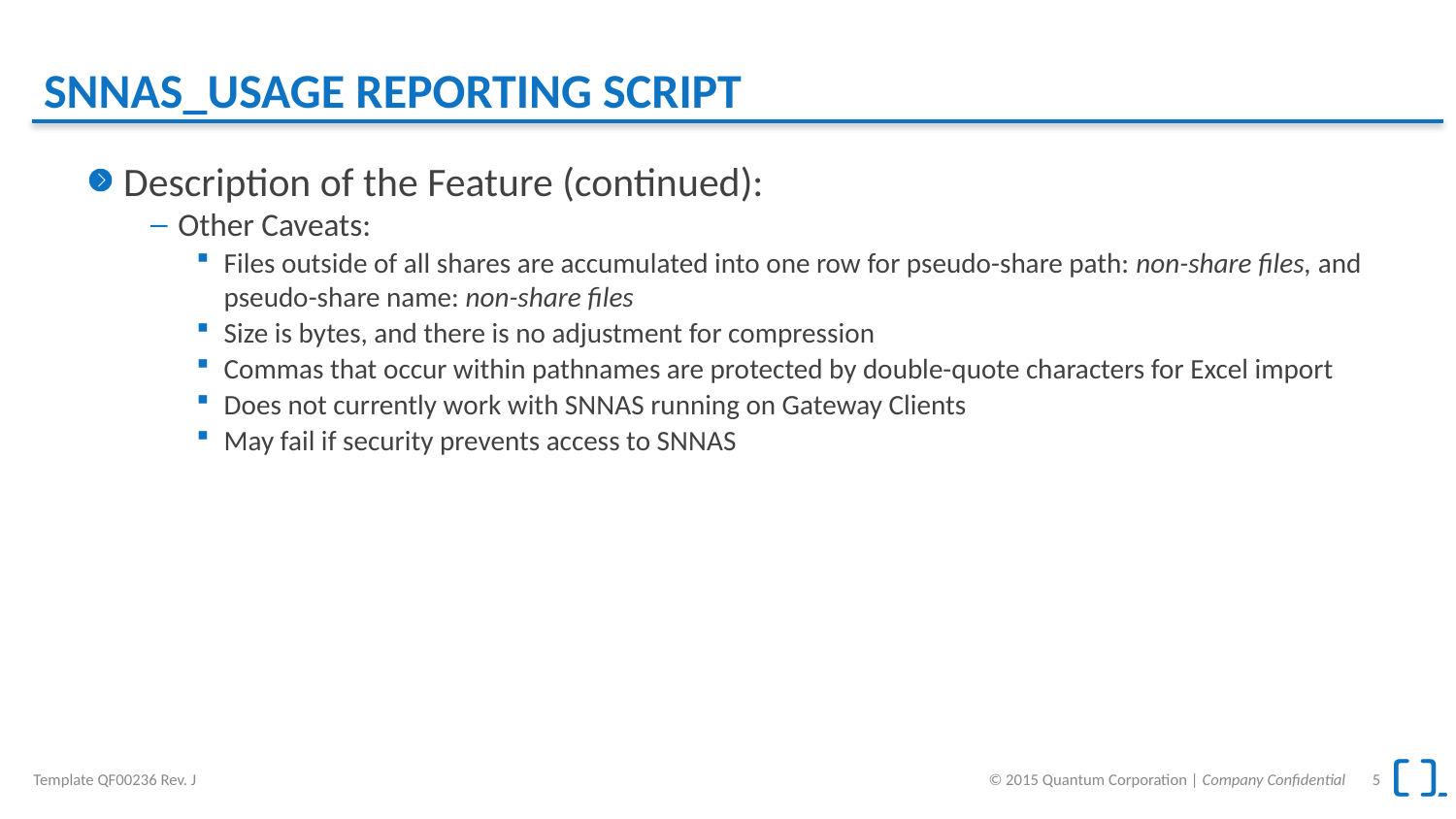

# SNNAS_USAGE REPORTING SCRIPT
Description of the Feature (continued):
Other Caveats:
Files outside of all shares are accumulated into one row for pseudo-share path: non-share files, and pseudo-share name: non-share files
Size is bytes, and there is no adjustment for compression
Commas that occur within pathnames are protected by double-quote characters for Excel import
Does not currently work with SNNAS running on Gateway Clients
May fail if security prevents access to SNNAS